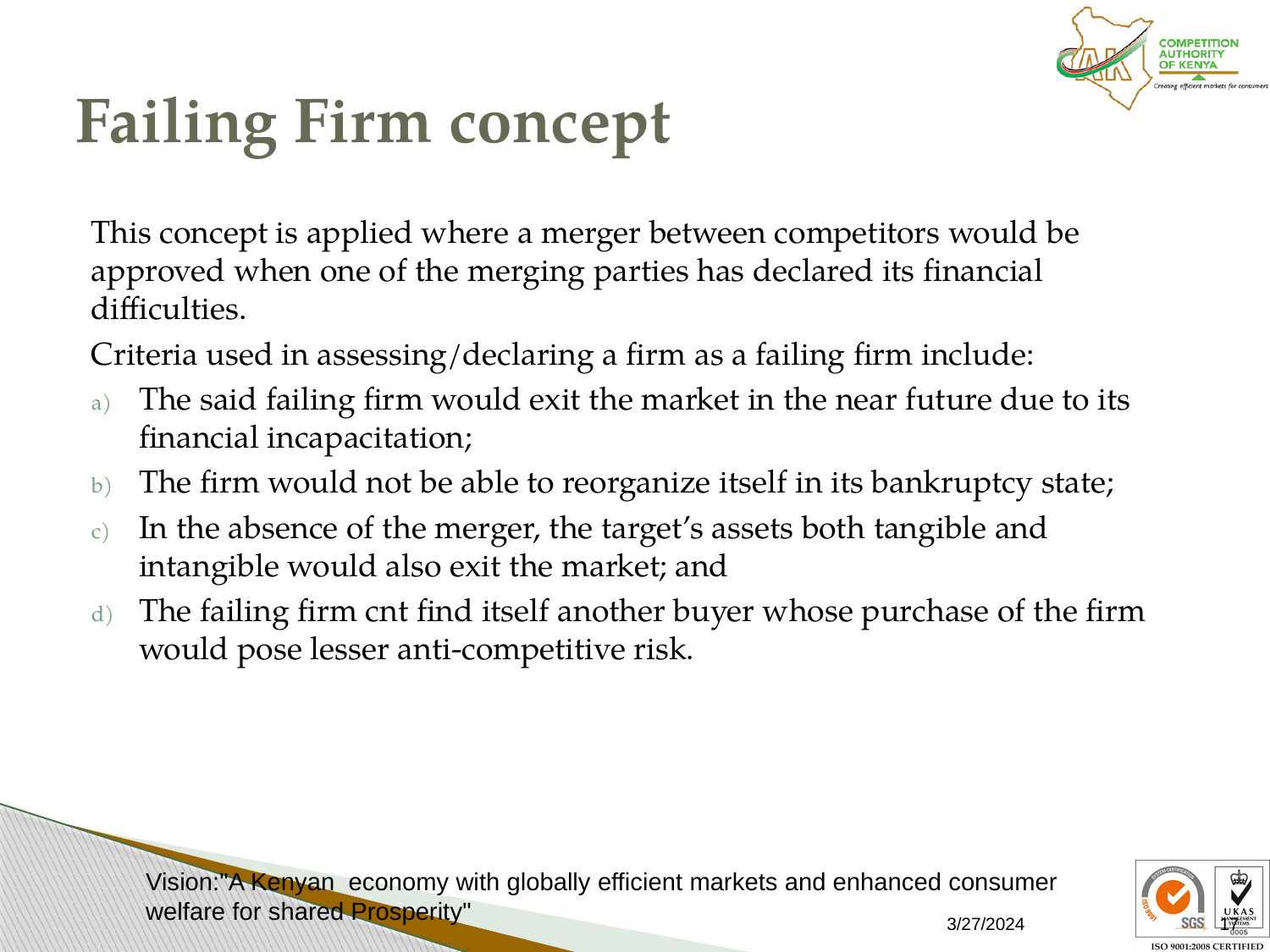

# Failing Firm concept
This concept is applied where a merger between competitors would be approved when one of the merging parties has declared its financial difficulties.
Criteria used in assessing/declaring a firm as a failing firm include:
The said failing firm would exit the market in the near future due to its financial incapacitation;
The firm would not be able to reorganize itself in its bankruptcy state;
In the absence of the merger, the target’s assets both tangible and intangible would also exit the market; and
The failing firm cnt find itself another buyer whose purchase of the firm would pose lesser anti-competitive risk.
Vision:"A Kenyan  economy with globally efficient markets and enhanced consumer welfare for shared Prosperity"
3/27/2024
17